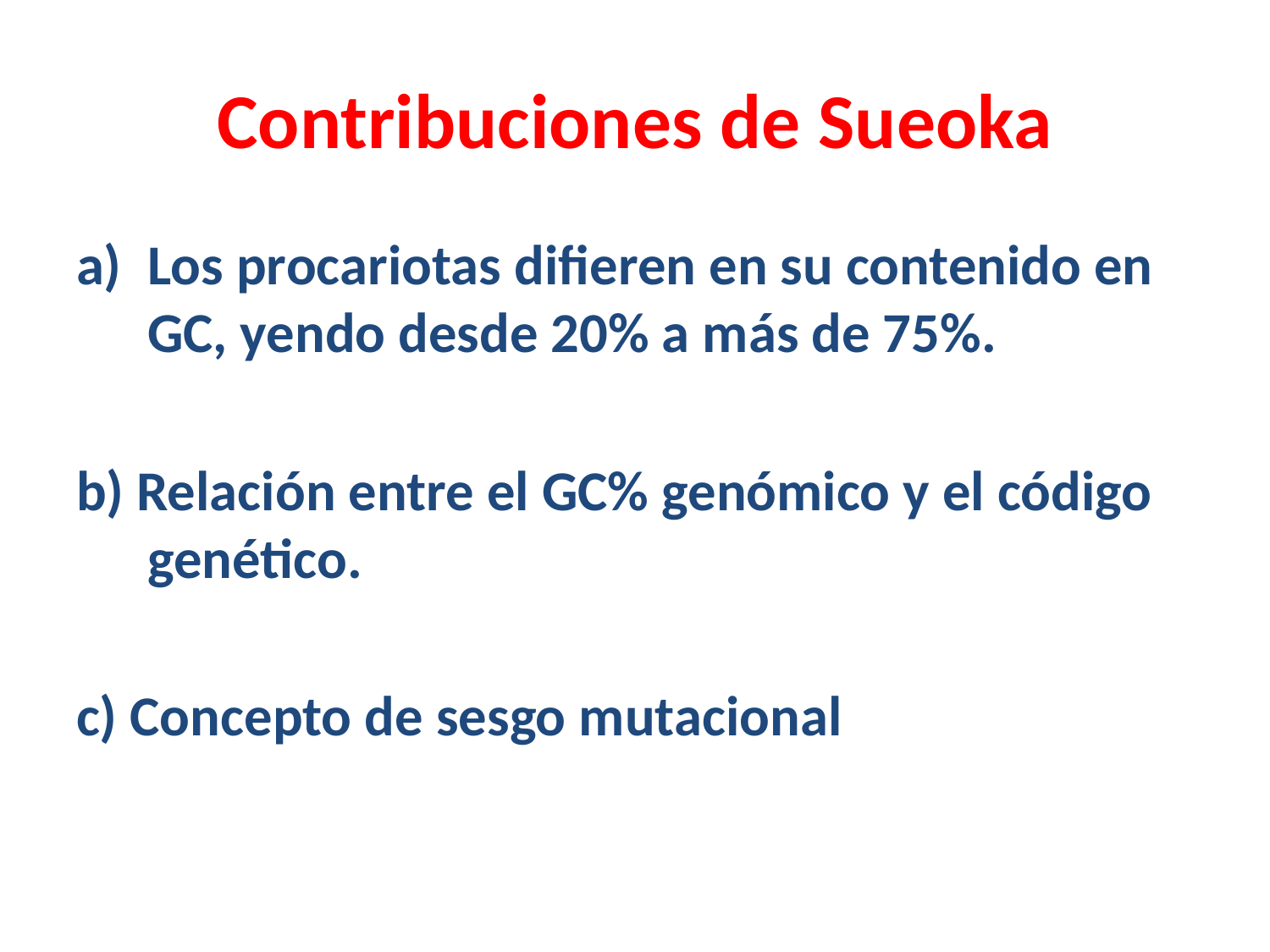

# Contribuciones de Sueoka
Los procariotas difieren en su contenido en GC, yendo desde 20% a más de 75%.

b) Relación entre el GC% genómico y el código genético.

c) Concepto de sesgo mutacional